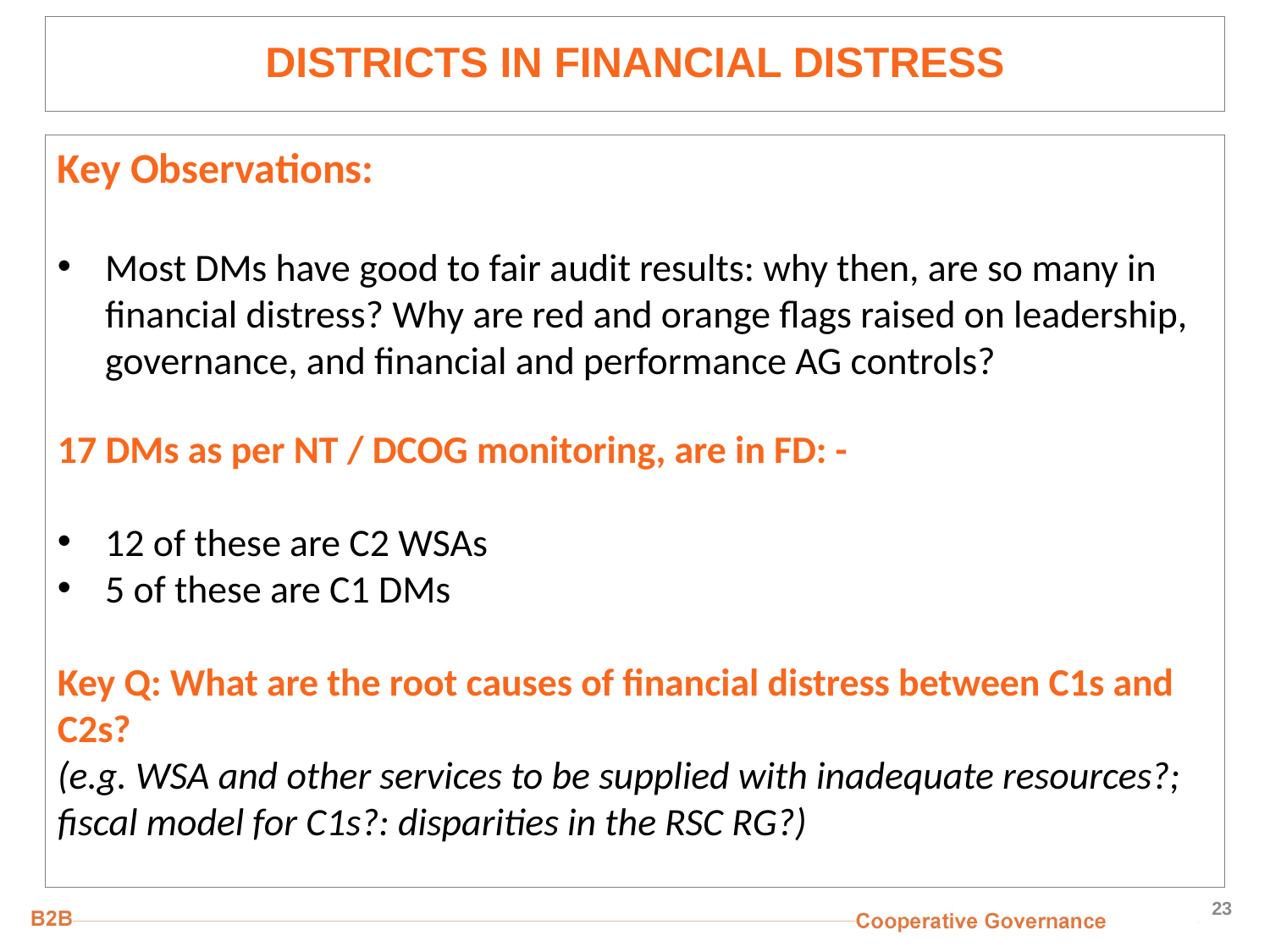

# DISTRICTS IN FINANCIAL DISTRESS
Key Observations:

Most DMs have good to fair audit results: why then, are so many in financial distress? Why are red and orange flags raised on leadership,  governance, and financial and performance AG controls?

17 DMs as per NT / DCOG monitoring, are in FD: -

12 of these are C2 WSAs
5 of these are C1 DMs

Key Q: What are the root causes of financial distress between C1s and C2s?
(e.g. WSA and other services to be supplied with inadequate resources?; fiscal model for C1s?: disparities in the RSC RG?)

23